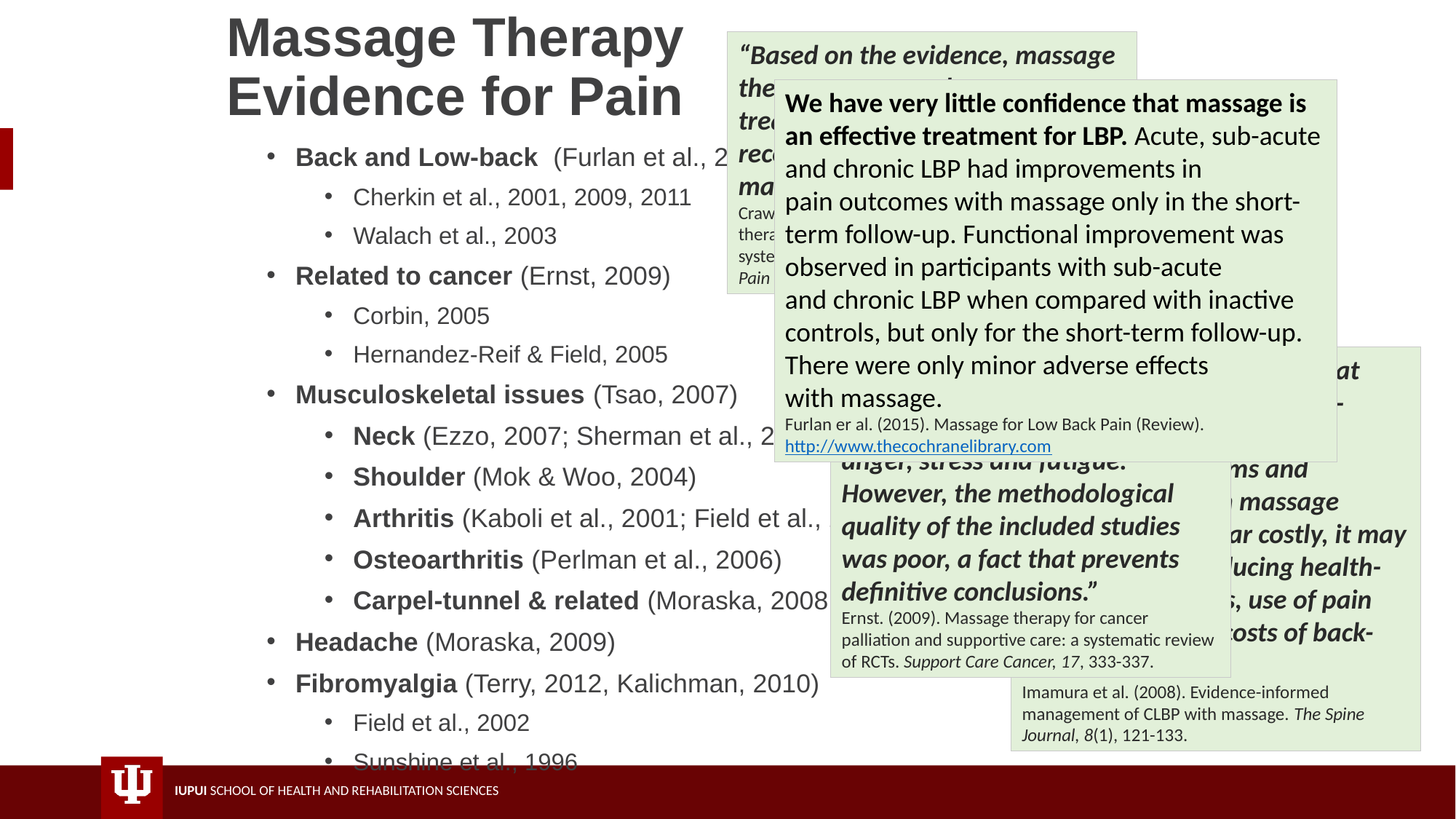

# Massage Therapy Evidence for Pain
“Based on the evidence, massage therapy, compared to no treatment, should be strongly recommended as a pain management option.”
Crawford et al. (2016). The impact of massage therapy on function in pain populations-A systematic review and meta-analysis of RCTs: Part I. Pain Medicine, 17(7), 1353-1375.
We have very little confidence that massage is an effective treatment for LBP. Acute, sub-acute and chronic LBP had improvements in
pain outcomes with massage only in the short-term follow-up. Functional improvement was observed in participants with sub-acute
and chronic LBP when compared with inactive controls, but only for the short-term follow-up. There were only minor adverse effects
with massage.
Furlan er al. (2015). Massage for Low Back Pain (Review). http://www.thecochranelibrary.com
Back and Low-back  (Furlan et al., 2008)
Cherkin et al., 2001, 2009, 2011
Walach et al., 2003
Related to cancer (Ernst, 2009)
Corbin, 2005
Hernandez-Reif & Field, 2005
Musculoskeletal issues (Tsao, 2007)
Neck (Ezzo, 2007; Sherman et al., 2012)
Shoulder (Mok & Woo, 2004)
Arthritis (Kaboli et al., 2001; Field et al., 2007, 2013)
Osteoarthritis (Perlman et al., 2006)
Carpel-tunnel & related (Moraska, 2008; Elliott, 2013)
Headache (Moraska, 2009)
Fibromyalgia (Terry, 2012, Kalichman, 2010)
Field et al., 2002
Sunshine et al., 1996
Collectively, the studies “suggest that massage can alleviate a wide range of symptoms: pain, nausea, anxiety, depression, anger, stress and fatigue. However, the methodological quality of the included studies was poor, a fact that prevents definitive conclusions.”
Ernst. (2009). Massage therapy for cancer palliation and supportive care: a systematic review of RCTs. Support Care Cancer, 17, 333-337.
“There is strong evidence that massage is effective for non-specific CLBP…in terms of improving symptoms and function. Although massage therapy may appear costly, it may save money by reducing health-care provider visits, use of pain medications, and costs of back-care serves.”
Imamura et al. (2008). Evidence-informed management of CLBP with massage. The Spine Journal, 8(1), 121-133.